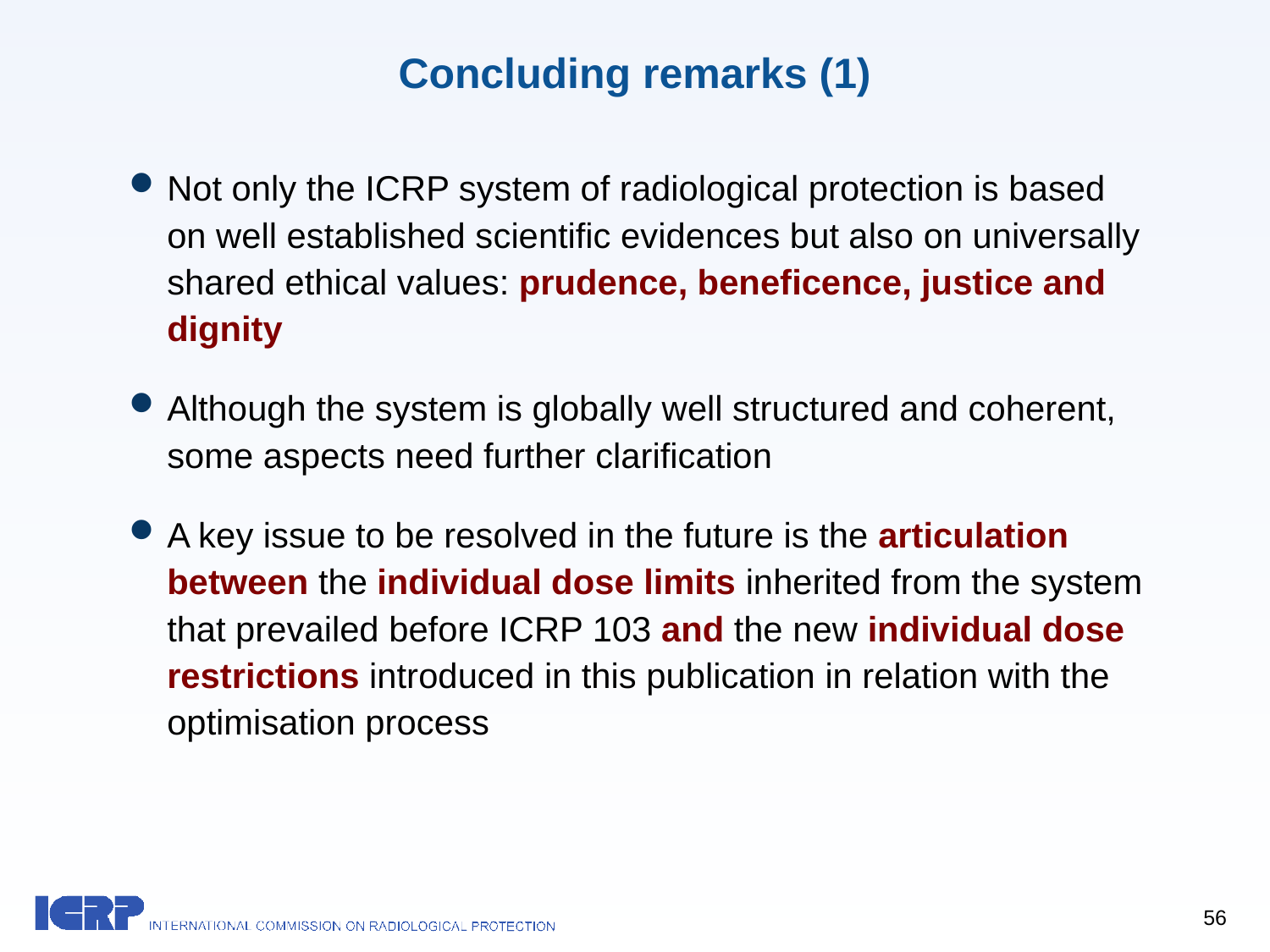

# Concluding remarks (1)
Not only the ICRP system of radiological protection is based on well established scientific evidences but also on universally shared ethical values: prudence, beneficence, justice and dignity

Although the system is globally well structured and coherent, some aspects need further clarification

A key issue to be resolved in the future is the articulation between the individual dose limits inherited from the system that prevailed before ICRP 103 and the new individual dose restrictions introduced in this publication in relation with the optimisation process

56